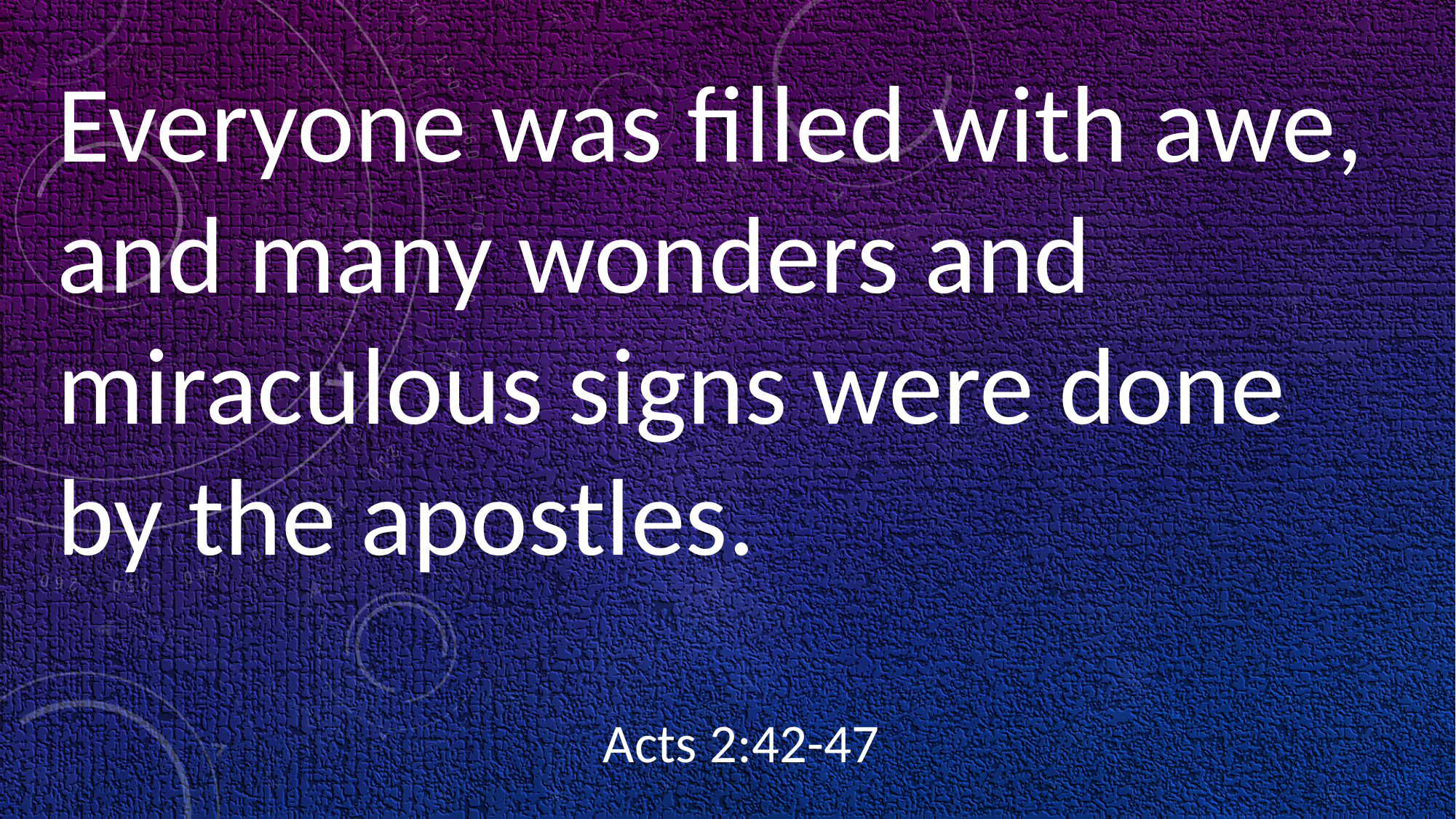

Everyone was filled with awe, and many wonders and miraculous signs were done by the apostles.

																	Acts 2:42-47